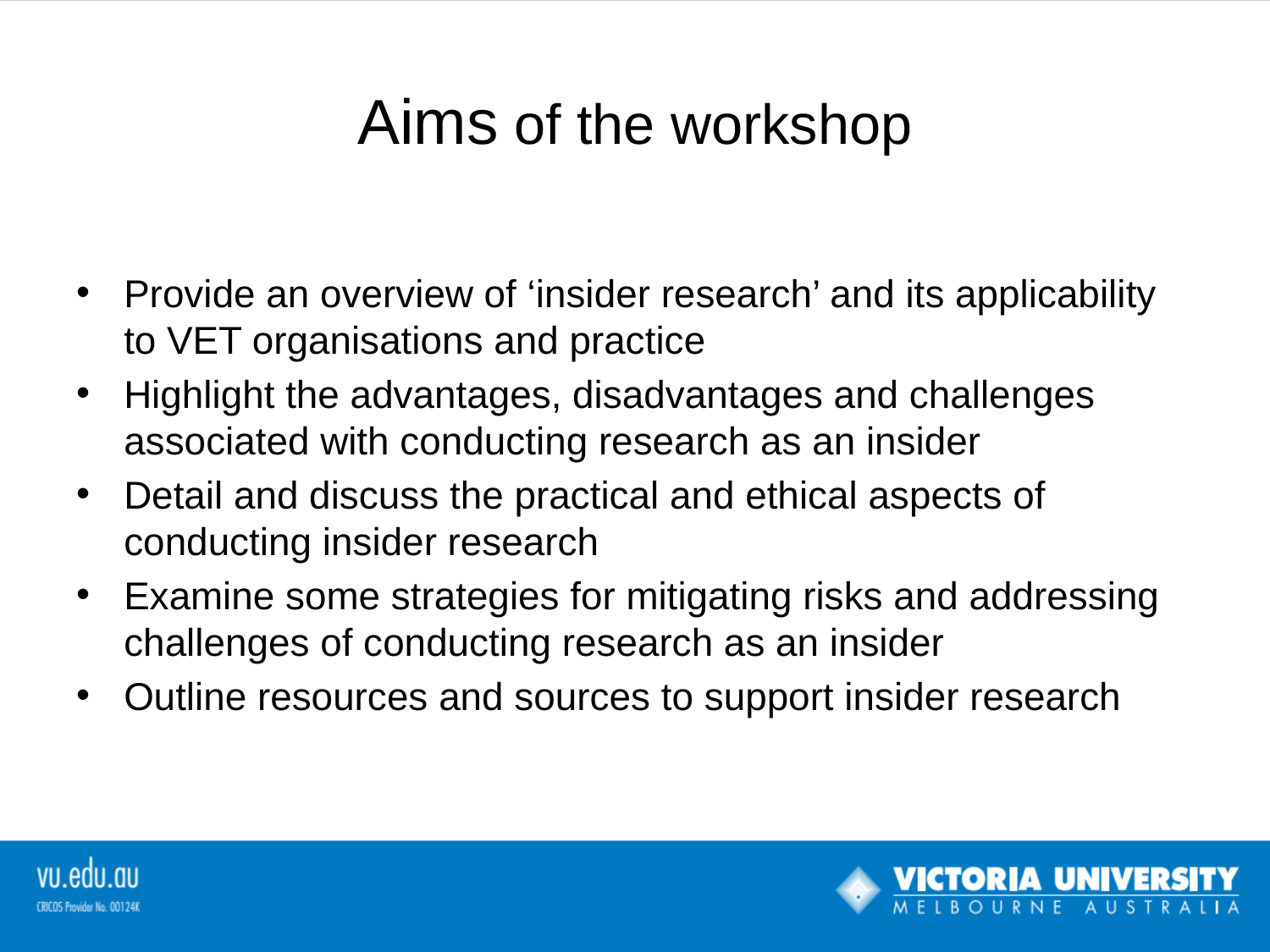

# Aims of the workshop
Provide an overview of ‘insider research’ and its applicability to VET organisations and practice
Highlight the advantages, disadvantages and challenges associated with conducting research as an insider
Detail and discuss the practical and ethical aspects of conducting insider research
Examine some strategies for mitigating risks and addressing challenges of conducting research as an insider
Outline resources and sources to support insider research